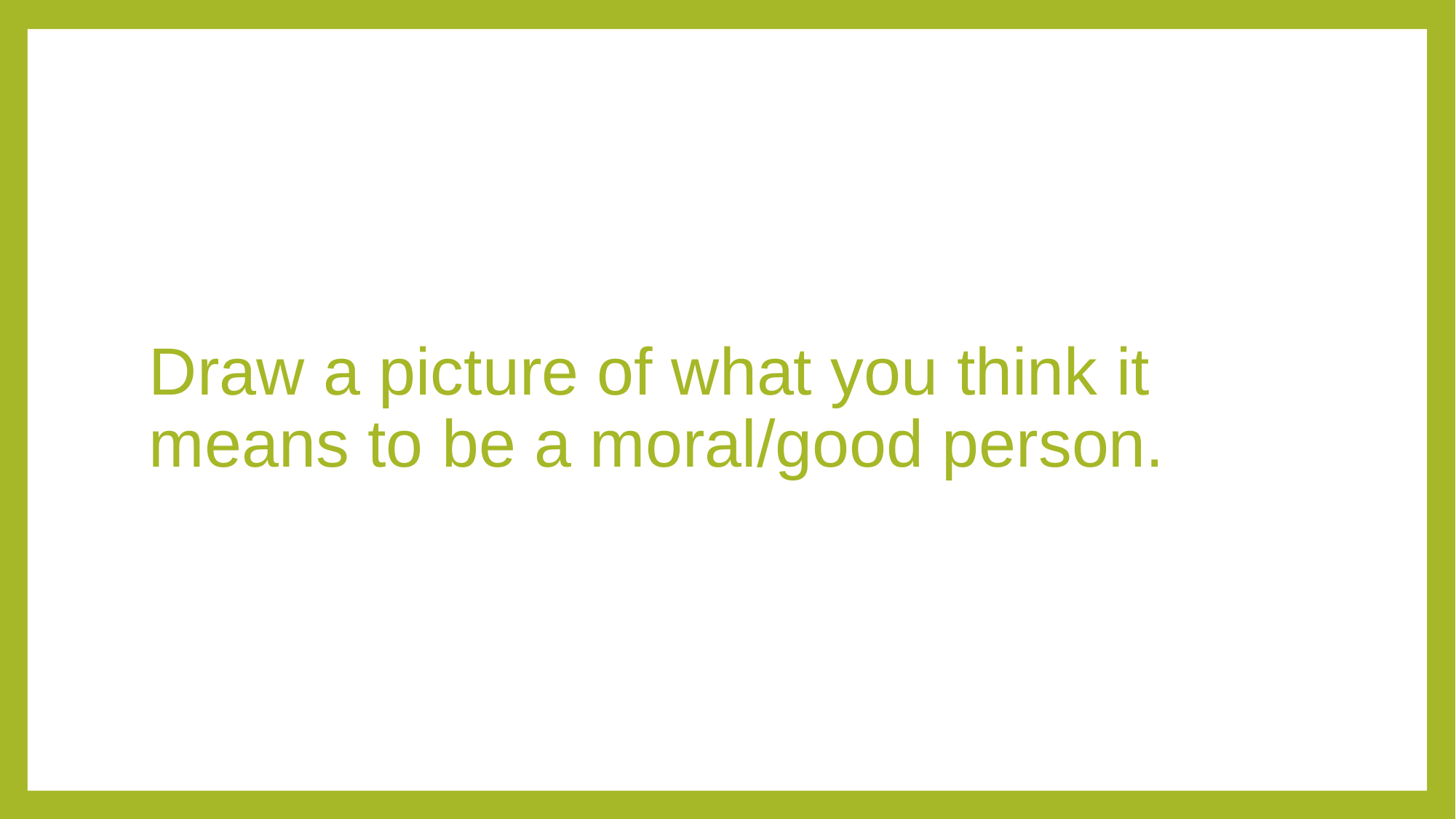

# Draw a picture of what you think it means to be a moral/good person.